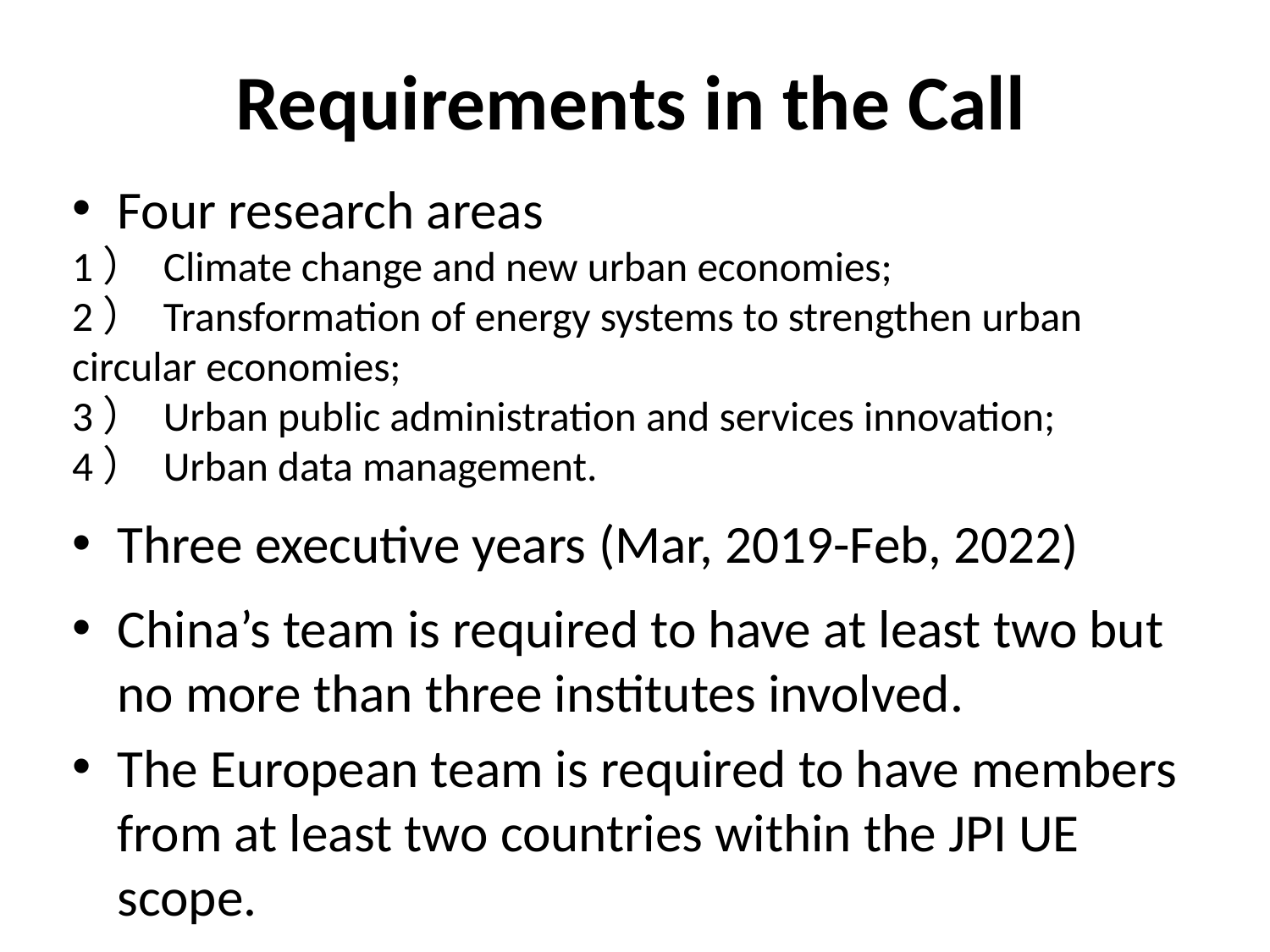

# Requirements in the Call
Four research areas
1） Climate change and new urban economies;
2） Transformation of energy systems to strengthen urban circular economies;
3） Urban public administration and services innovation;
4） Urban data management.
Three executive years (Mar, 2019-Feb, 2022)
China’s team is required to have at least two but no more than three institutes involved.
The European team is required to have members from at least two countries within the JPI UE scope.